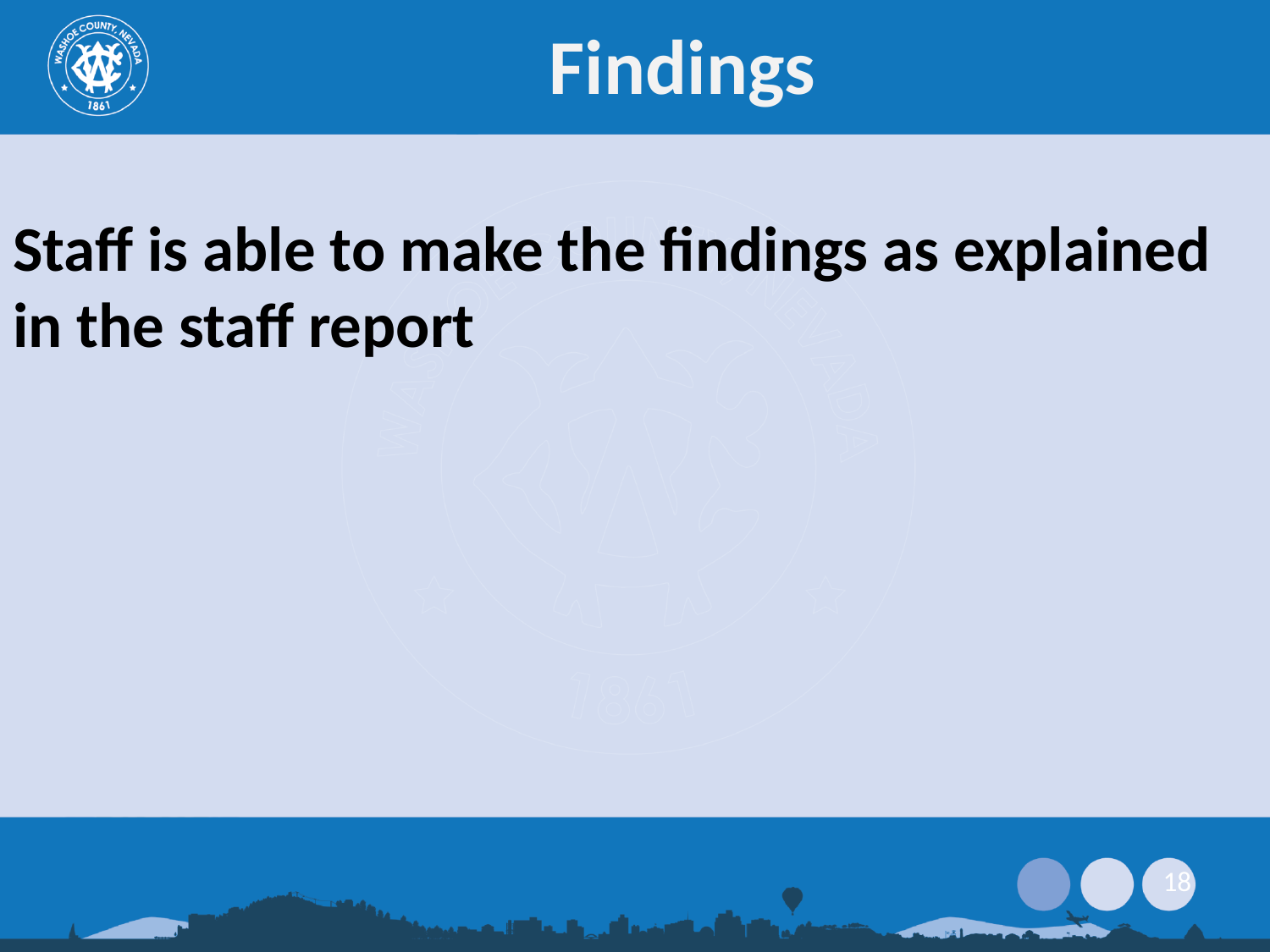

# Findings
Staff is able to make the findings as explained in the staff report